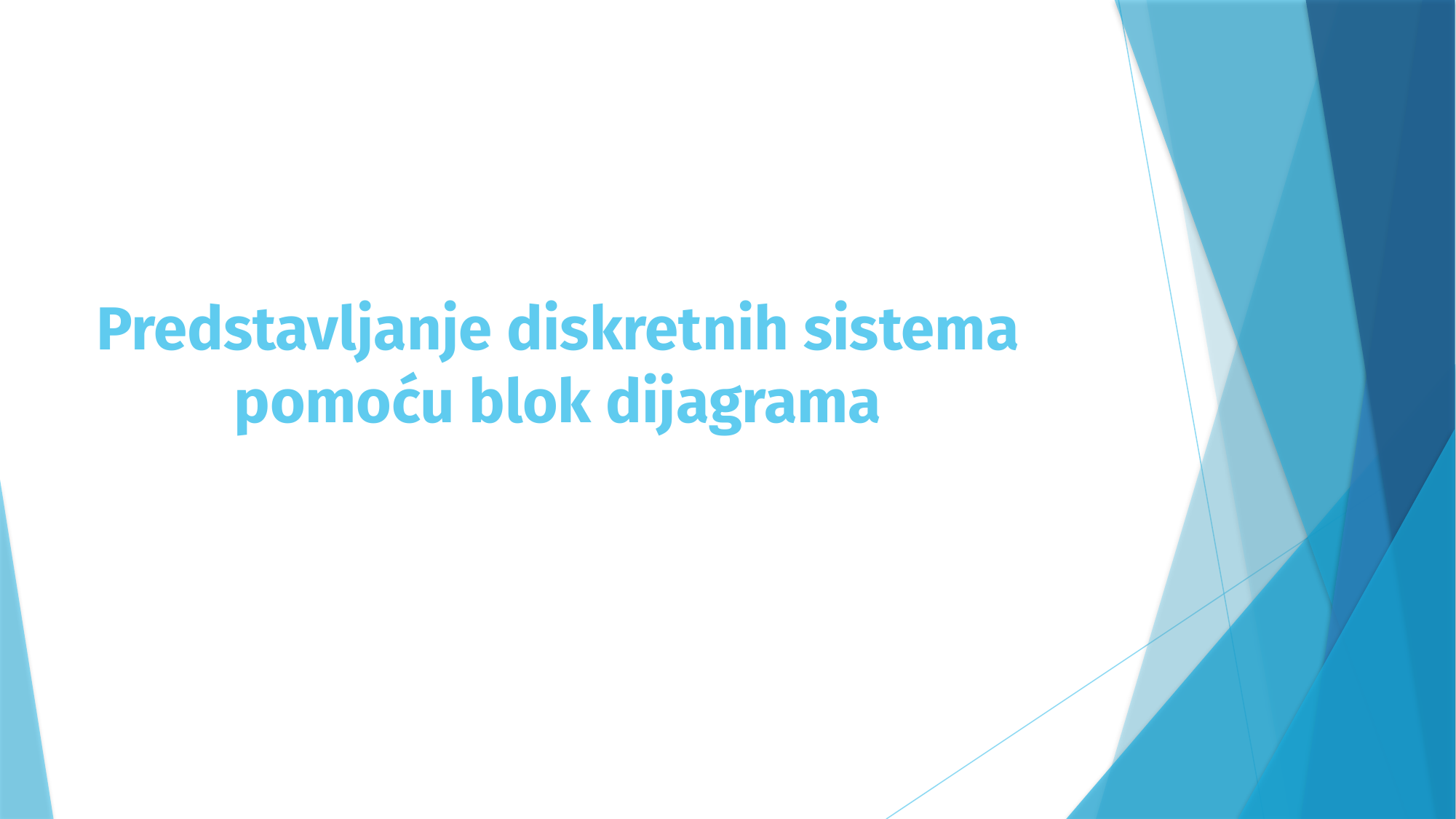

# Predstavljanje diskretnih sistema pomoću blok dijagrama